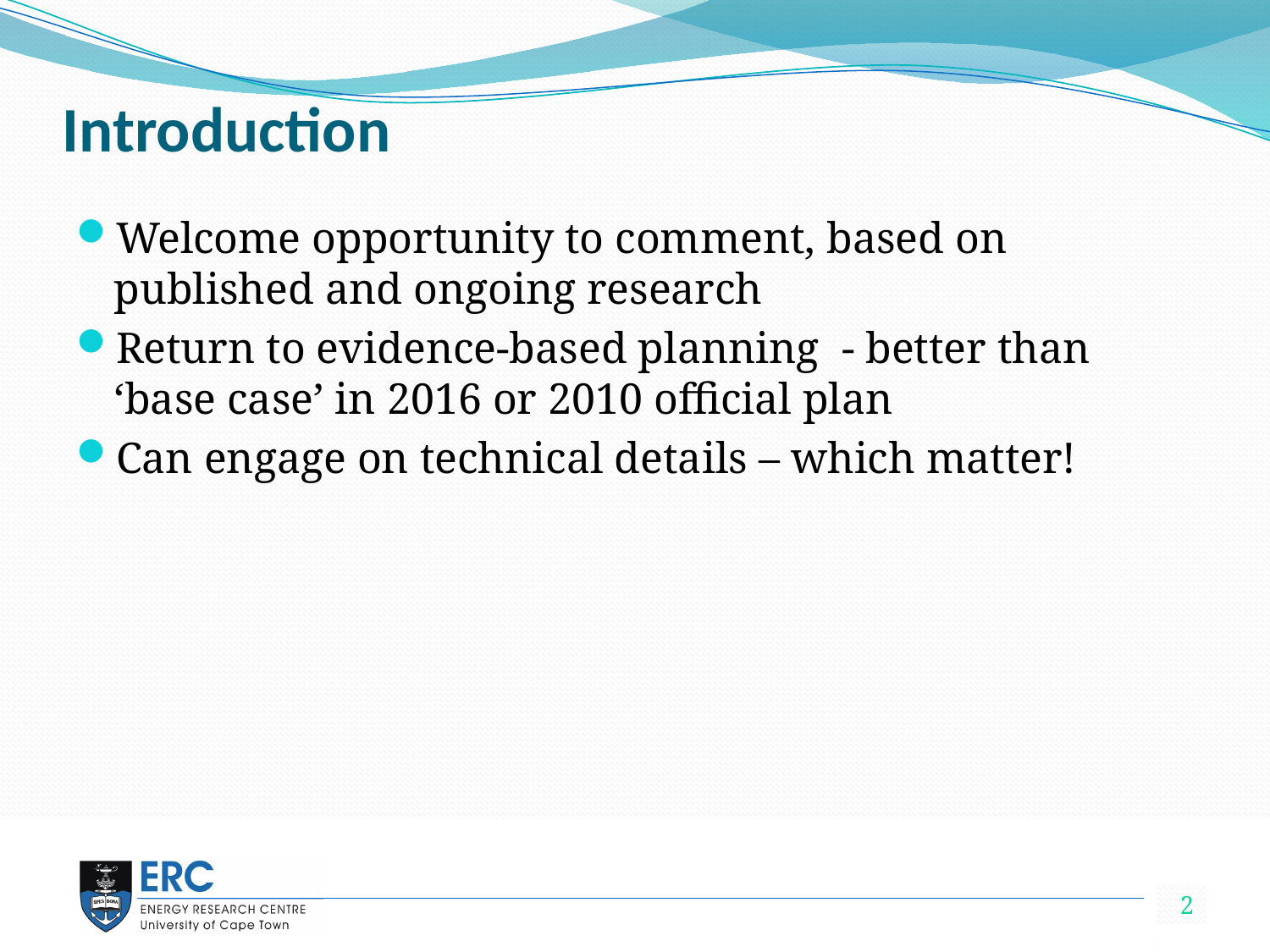

# Introduction
Welcome opportunity to comment, based on published and ongoing research
Return to evidence-based planning  - better than ‘base case’ in 2016 or 2010 official plan
Can engage on technical details – which matter!